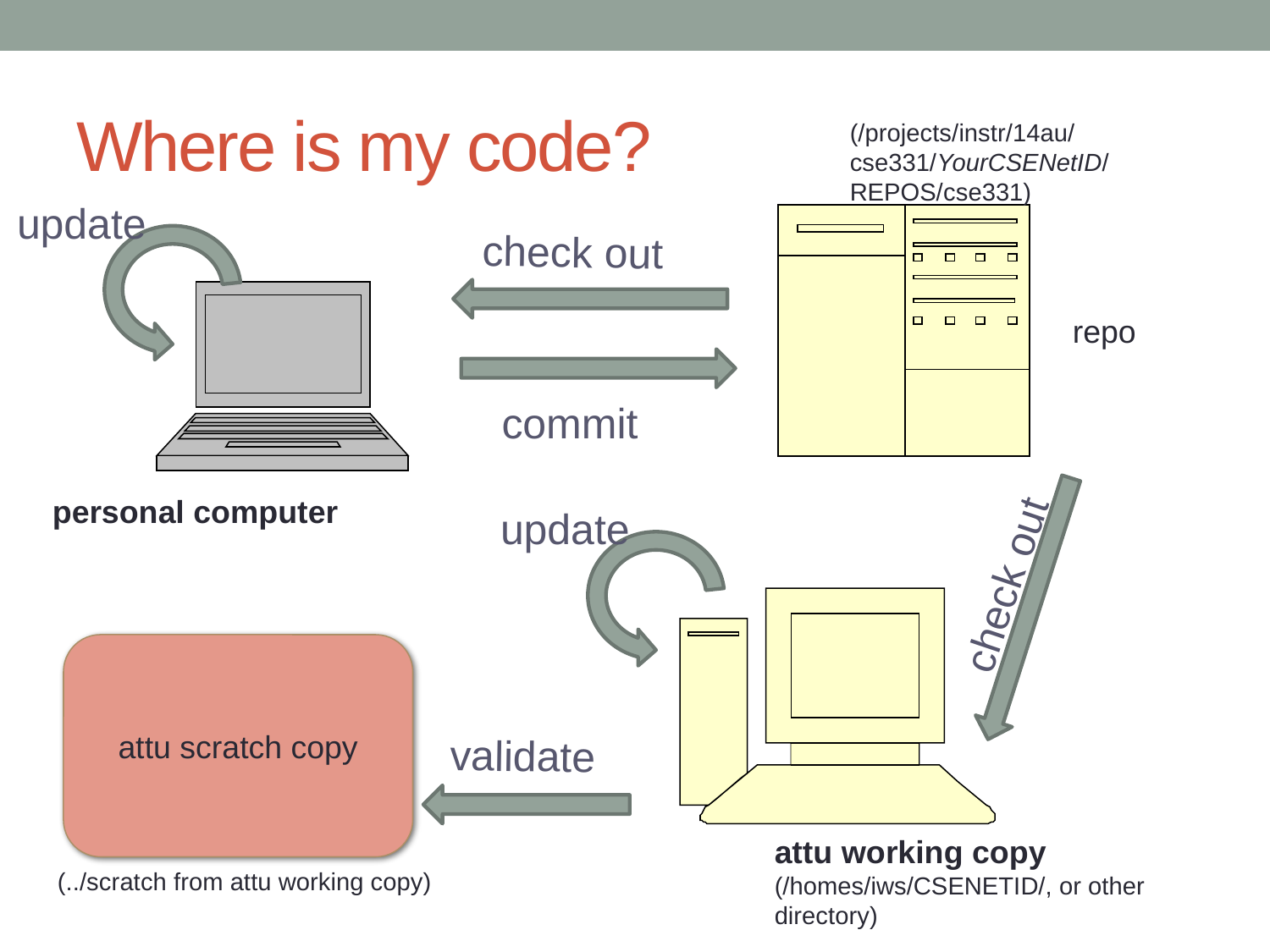

# Where is my code?
(/projects/instr/14au/cse331/YourCSENetID/REPOS/cse331)

update

check out

repo
commit

personal computer
update

check out

attu scratch copy

validate
attu working copy (/homes/iws/CSENETID/, or other directory)
(../scratch from attu working copy)